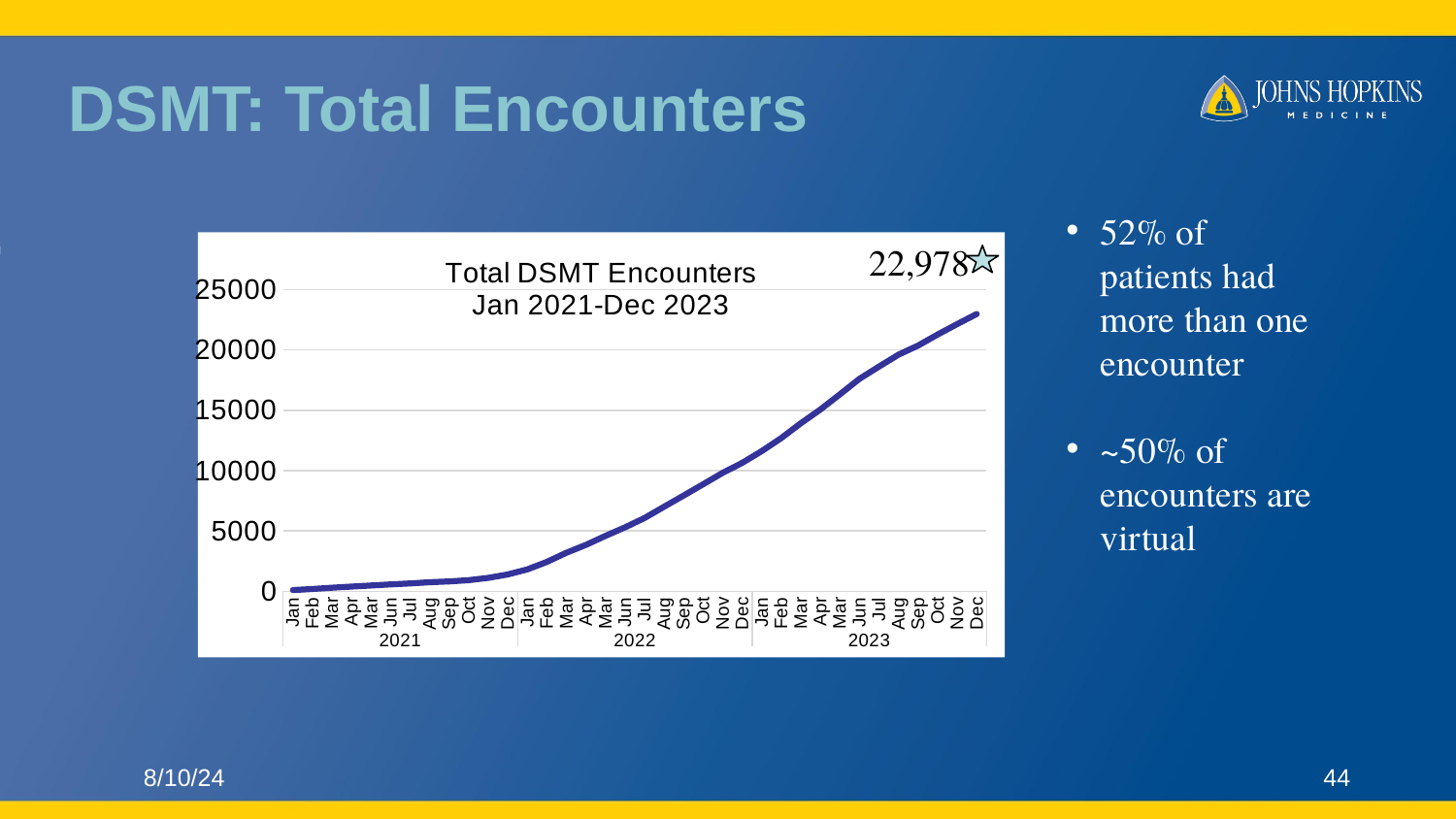

# DSMT: Total Encounters

52% of patients had more than one encounter

~50% of encounters are virtual

22,978

### Chart: Total DSMT Encounters
Jan 2021-Dec 2023

| Category | Total Encounters |
|---|---|
| Jan | 97.0 |
| Feb | 187.0 |
| Mar | 293.0 |
| Apr | 388.0 |
| Mar | 477.0 |
| Jun | 567.0 |
| Jul | 650.0 |
| Aug | 750.0 |
| Sep | 813.0 |
| Oct | 920.0 |
| Nov | 1109.0 |
| Dec | 1396.0 |
| Jan | 1811.0 |
| Feb | 2435.0 |
| Mar | 3191.0 |
| Apr | 3844.0 |
| Mar | 4587.0 |
| Jun | 5296.0 |
| Jul | 6073.0 |
| Aug | 7008.0 |
| Sep | 7932.0 |
| Oct | 8867.0 |
| Nov | 9817.0 |
| Dec | 10637.0 |
| Jan | 11616.0 |
| Feb | 12705.0 |
| Mar | 13927.0 |
| Apr | 15063.0 |
| Mar | 16328.0 |
| Jun | 17607.0 |
| Jul | 18623.0 |
| Aug | 19611.0 |
| Sep | 20365.0 |
| Oct | 21280.0 |
| Nov | 22143.0 |
| Dec | 22978.0 |
8/10/24

44